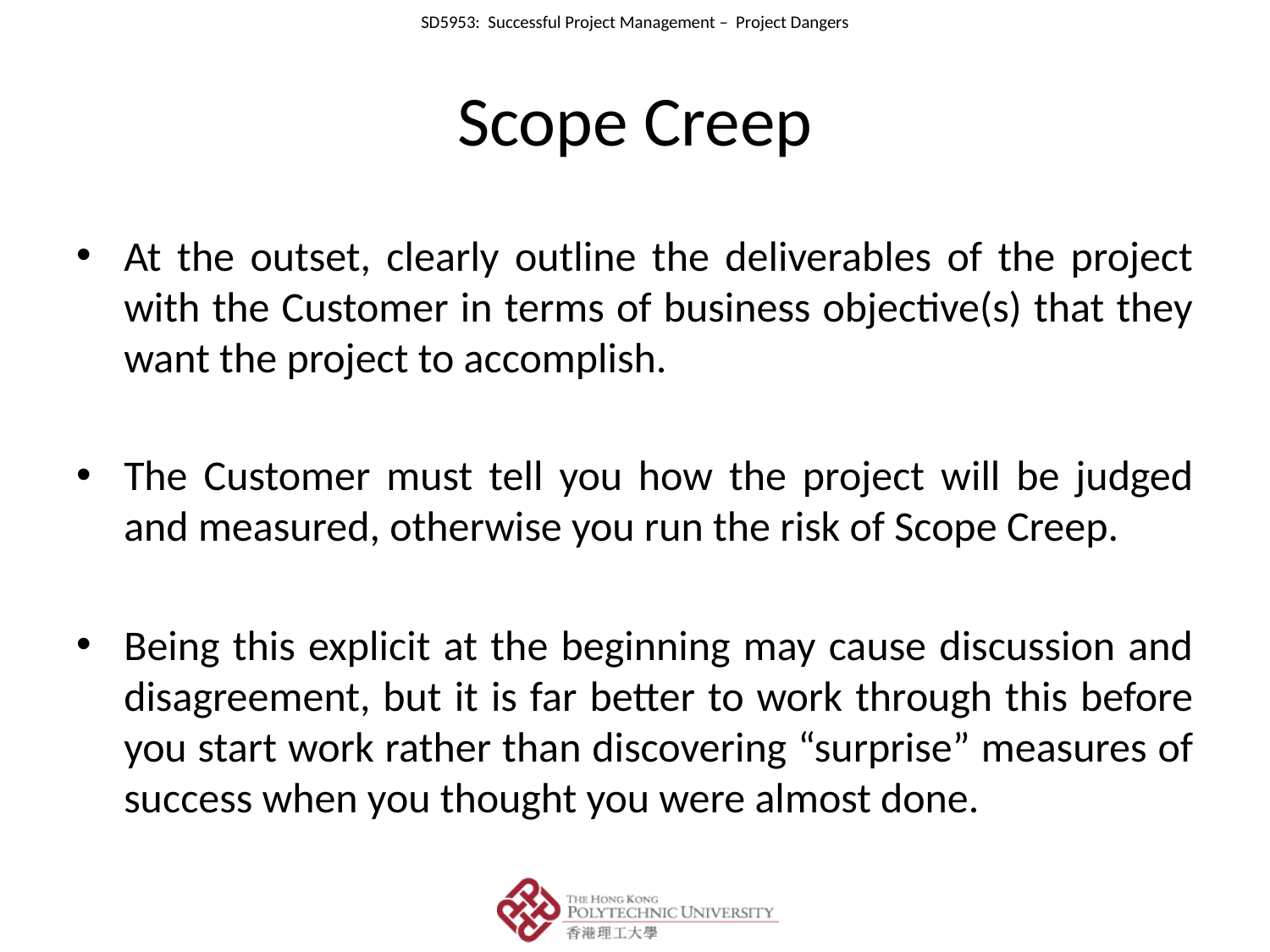

# Scope Creep
At the outset, clearly outline the deliverables of the project with the Customer in terms of business objective(s) that they want the project to accomplish.

The Customer must tell you how the project will be judged and measured, otherwise you run the risk of Scope Creep.

Being this explicit at the beginning may cause discussion and disagreement, but it is far better to work through this before you start work rather than discovering “surprise” measures of success when you thought you were almost done.